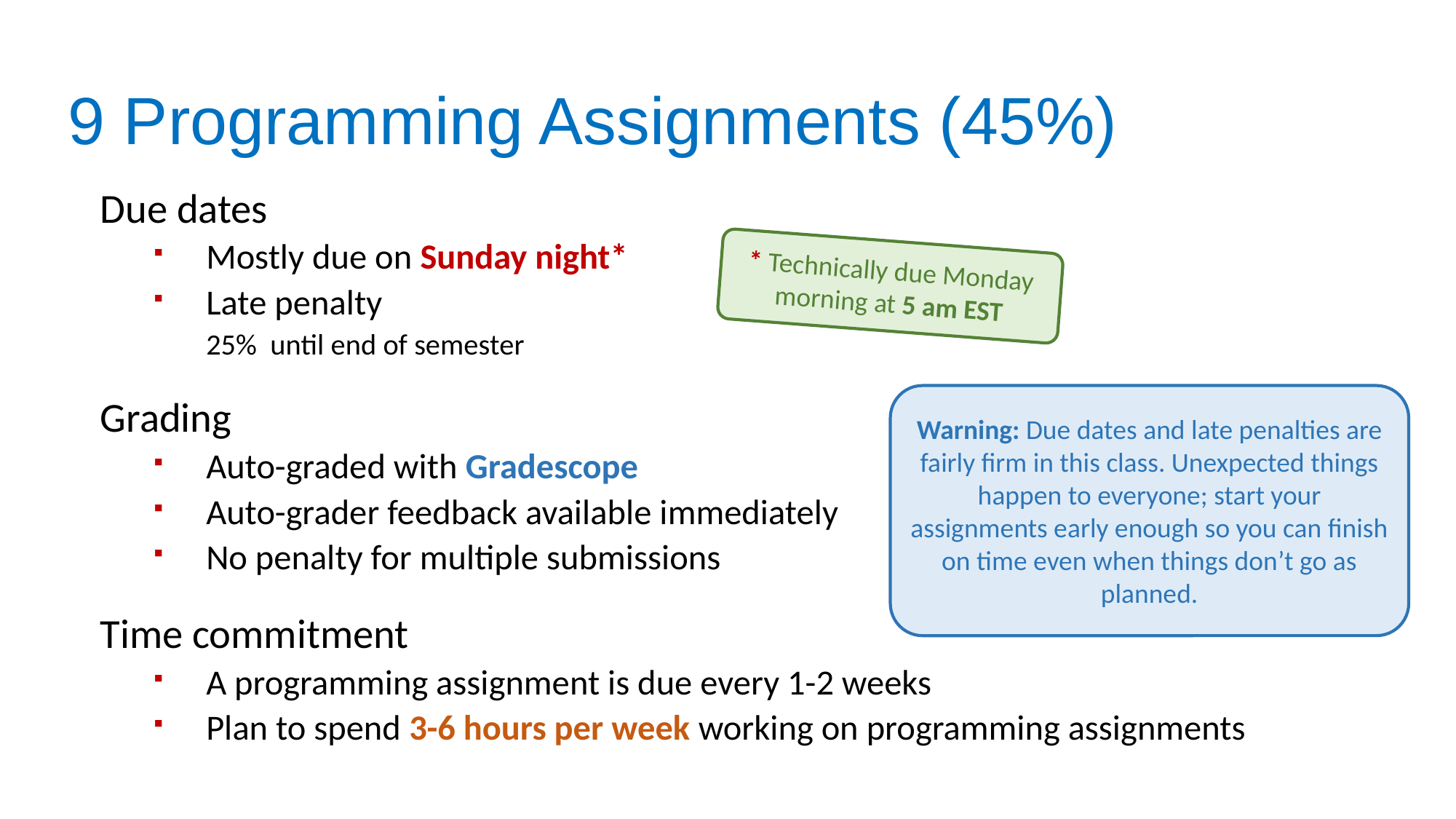

# 9 Programming Assignments (45%)
Due dates
Mostly due on Sunday night*
Late penalty
25%  until end of semester
Grading
Auto-graded with Gradescope
Auto-grader feedback available immediately
No penalty for multiple submissions
Time commitment
A programming assignment is due every 1-2 weeks
Plan to spend 3-6 hours per week working on programming assignments
* Technically due Monday morning at 5 am EST
Warning: Due dates and late penalties are fairly firm in this class. Unexpected things happen to everyone; start your assignments early enough so you can finish on time even when things don’t go as planned.